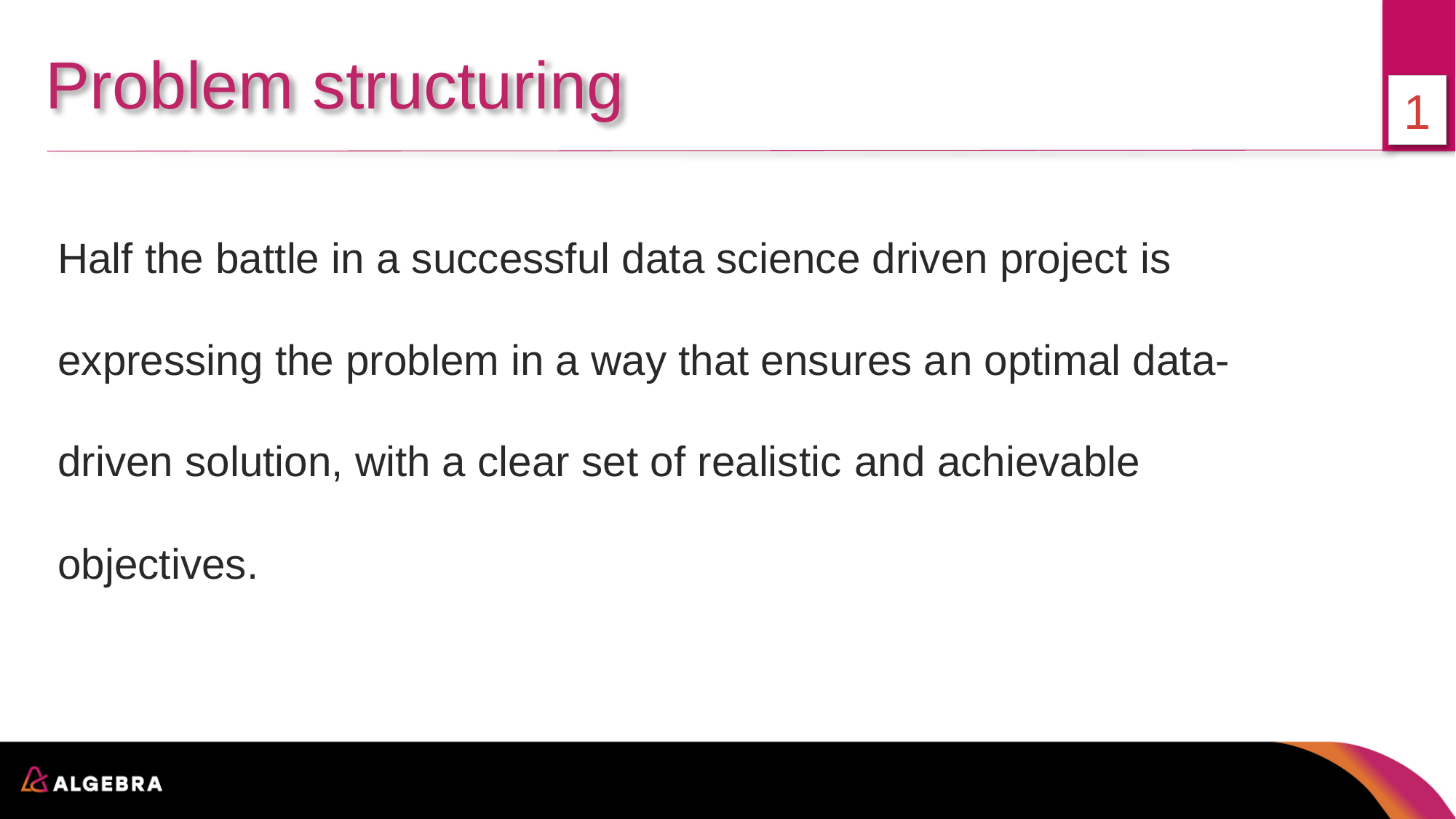

Problem structuring
1
Half the battle in a successful data science driven project is expressing the problem in a way that ensures an optimal data-driven solution, with a clear set of realistic and achievable objectives.